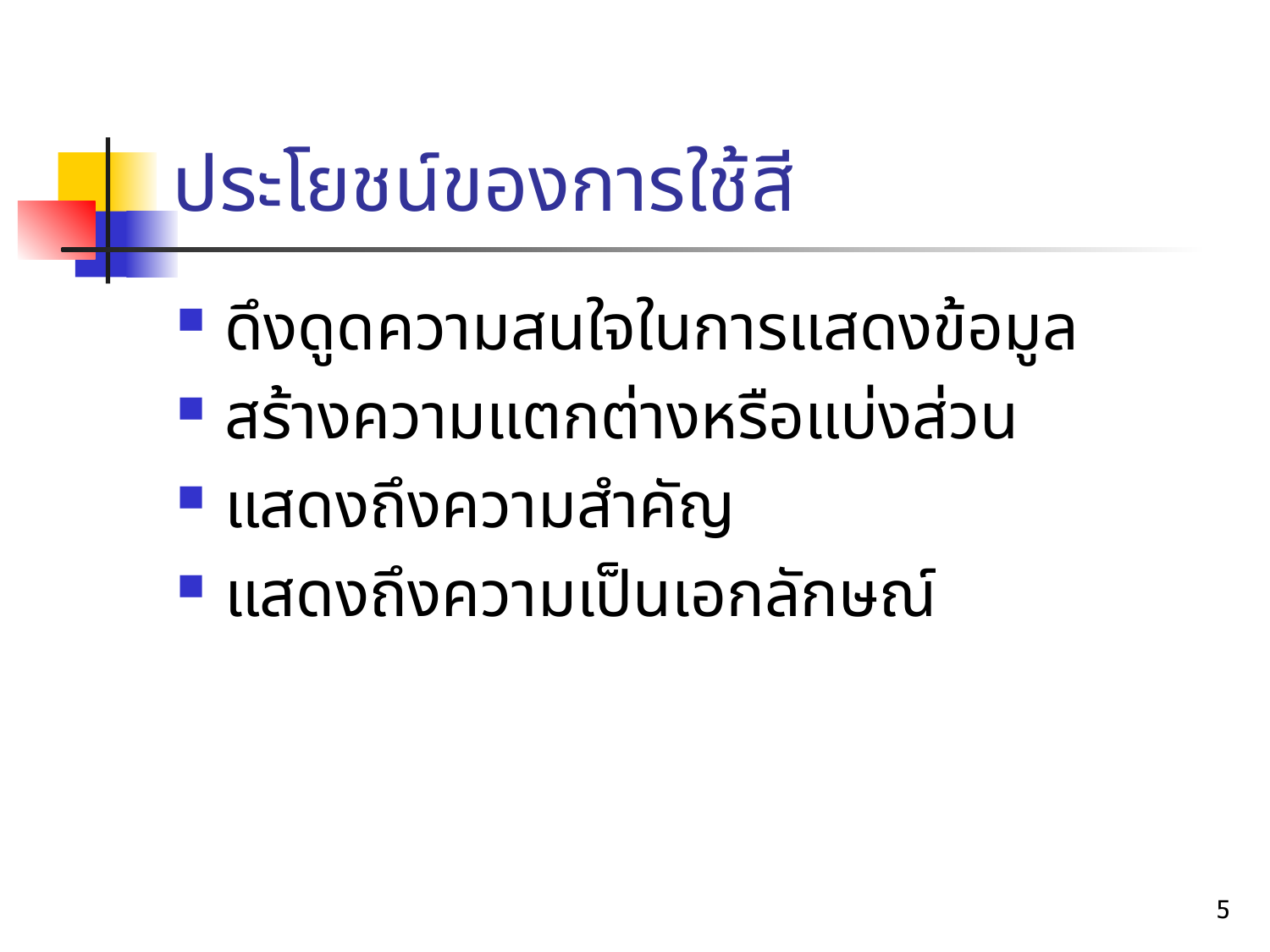

# ประโยชน์ของการใช้สี
ดึงดูดความสนใจในการแสดงข้อมูล
สร้างความแตกต่างหรือแบ่งส่วน
แสดงถึงความสำคัญ
แสดงถึงความเป็นเอกลักษณ์
5